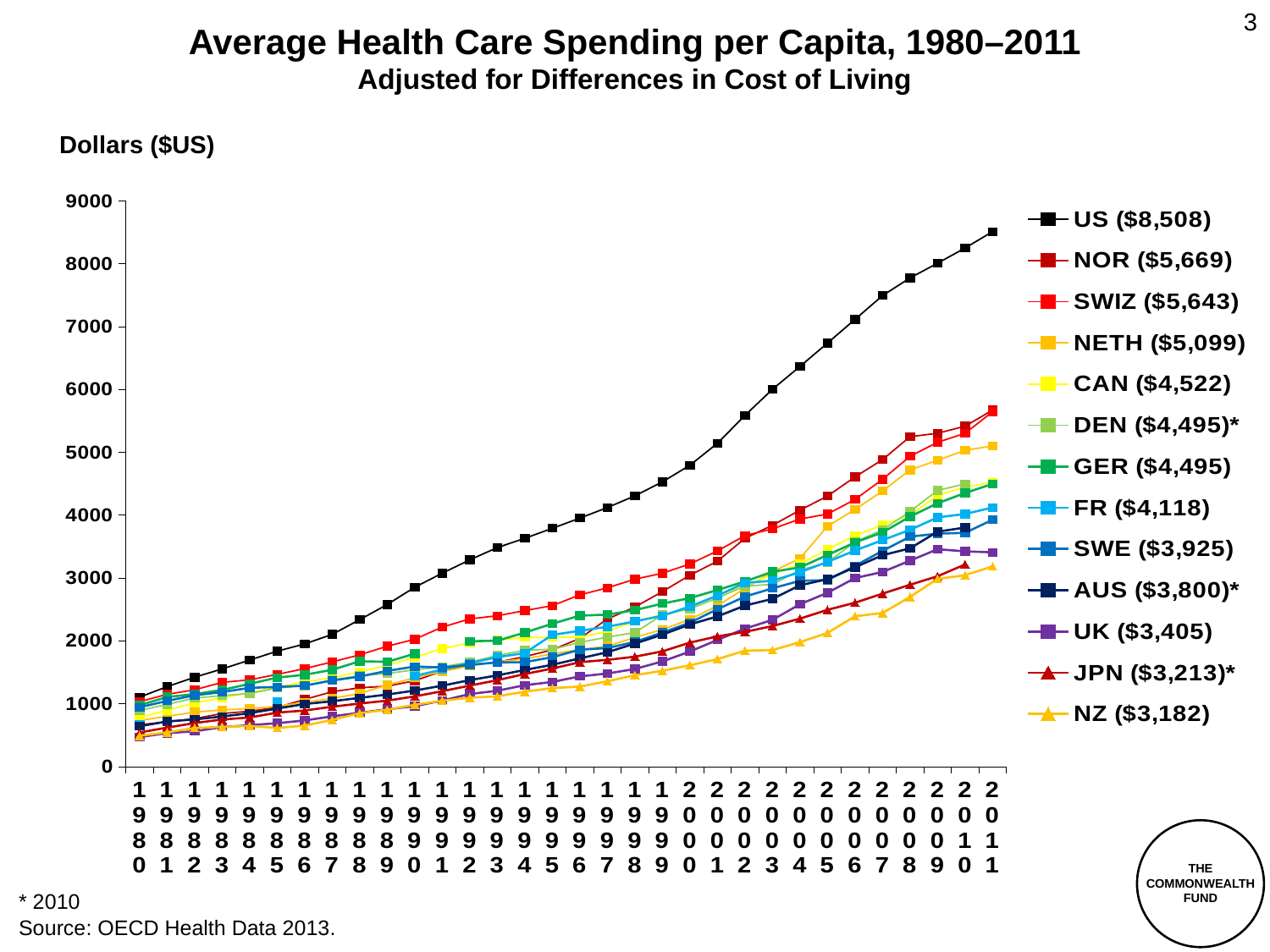

3
# Average Health Care Spending per Capita, 1980–2011 Adjusted for Differences in Cost of Living
Dollars ($US)

### Chart

| Category | US ($8,508) | NOR ($5,669) | SWIZ ($5,643) | NETH ($5,099) | CAN ($4,522) | DEN ($4,495)* | GER ($4,495) | FR ($4,118) | SWE ($3,925) | AUS ($3,800)* | UK ($3,405) | JPN ($3,213)* | NZ ($3,182) |
|---|---|---|---|---|---|---|---|---|---|---|---|---|---|
| 1980 | 1101.7965 | 664.1047 | 1029.1835 | 731.0037 | 777.3064999999997 | 890.0907 | 973.9323999999997 | 665.4097 | 940.5913 | 639.803 | 466.9930999999999 | 540.2801 | 488.3127 |
| 1981 | 1268.3142 | 706.4945 | 1147.6615 | 797.0336999999996 | 893.5312999999996 | 987.1560999999997 | 1104.0897 | None | 1041.7984 | 715.075 | 529.5605999999997 | 618.0423999999997 | 542.3125999999995 |
| 1982 | 1418.7525 | 761.014 | 1219.0758 | 864.6636999999996 | 1011.3151 | 1087.7607 | 1150.9877 | None | 1132.2741 | 747.5828 | 559.674 | 689.8736 | 611.6029 |
| 1983 | 1550.2822 | 842.3364999999997 | 1337.6253 | 897.7067 | 1092.2158 | 1126.5314 | 1215.8938 | None | 1183.9999 | 794.4789 | 624.794 | 745.7291 | 629.0919 |
| 1984 | 1691.5271 | 878.8650999999996 | 1376.9693 | 919.11 | 1172.7849 | 1160.1629 | 1314.2967 | None | 1250.417 | 847.0119 | 656.1605 | 779.1792 | 644.1253 |
| 1985 | 1833.7305 | 937.0727 | 1465.3063 | 958.1520999999997 | 1258.9082 | 1246.7618 | 1412.6026 | 1028.3533 | 1264.8903 | 921.071 | 687.994 | 856.398 | 611.6408 |
| 1986 | 1948.4616 | 1065.5321 | 1555.656 | 1018.9149 | 1344.4031 | 1284.2026 | 1458.2233 | None | 1285.6863 | 992.3457999999997 | 731.0608 | 889.2603 | 649.8520999999993 |
| 1987 | 2101.1779 | 1187.7992 | 1662.687 | 1082.5921 | 1410.4269 | 1373.9993 | 1537.1388 | None | 1367.1335 | 1037.2051 | 796.9808 | 949.7006 | 739.4603999999997 |
| 1988 | 2334.8227 | 1251.0518 | 1775.1193 | 1158.9107 | 1500.504 | 1444.1703 | 1673.4083 | None | 1430.0233 | 1090.7455 | 853.1572999999994 | 1001.3455 | 846.7124 |
| 1989 | 2575.6786 | 1276.9493 | 1912.8389 | 1296.0206 | 1609.5125 | 1477.8889 | 1663.7054 | None | 1519.3196 | 1143.6348 | 908.4804 | 1047.151 | 901.7917 |
| 1990 | 2850.698899999999 | 1363.5395 | 2023.1545 | 1409.7023 | 1735.4281 | 1537.32 | 1793.0301 | 1439.7037 | 1589.3196 | 1207.3272 | 958.675 | 1114.4329 | 980.708 |
| 1991 | 3074.1689 | 1516.9454 | 2216.635 | 1511.5879 | 1873.2924 | 1584.978 | None | 1542.0327 | 1574.4372 | 1284.8523 | 1047.2361 | 1196.6255 | 1045.4622 |
| 1992 | 3285.6623 | 1616.8082 | 2347.613 | 1598.5744 | 1966.2295 | 1660.285 | 1992.4385 | 1641.9911 | 1616.2123 | 1373.2818 | 1151.5346 | 1285.7887 | 1093.5119 |
| 1993 | 3481.934 | 1657.7484 | 2396.196899999999 | 1665.9426 | 2009.2737 | 1764.6558 | 1999.8642 | 1738.8402 | 1653.9378 | 1448.1902 | 1204.1199 | 1372.1087 | 1115.8323 |
| 1994 | 3629.1727 | 1747.1616 | 2479.4719 | 1710.901 | 2051.5263 | 1848.6149 | 2129.6241 | 1802.9622 | 1659.6074 | 1534.6021 | 1292.8142 | 1470.1169 | 1189.0123 |
| 1995 | 3788.3755 | 1854.898 | 2557.9477 | 1791.4499 | 2053.7741 | 1863.5185 | 2270.1501 | 2092.9793 | 1738.2111 | 1617.4794 | 1344.2125 | 1556.6315 | 1246.1352 |
| 1996 | 3949.753 | 2037.3924 | 2729.3356 | 1857.9335 | 2055.5245 | 1973.8215 | 2399.5019 | 2156.7919 | 1856.9868 | 1718.8602 | 1432.5183 | 1658.9826 | 1270.5474 |
| 1997 | 4118.812300000001 | 2346.1426 | 2841.4587 | 1912.9997 | 2149.9633 | 2056.7373 | 2415.0655 | 2222.2909 | 1883.5251 | 1817.0417 | 1479.0969 | 1695.7883 | 1354.0523 |
| 1998 | 4304.5452 | 2535.7224 | 2979.6975 | 2052.7485 | 2308.8541 | 2130.6913 | 2487.6242 | 2307.4077 | 1980.9165 | 1954.2986 | 1549.9185 | 1745.8624 | 1450.8573 |
| 1999 | 4526.5411 | 2779.9855 | 3073.2264 | 2177.9573 | 2415.826 | 2410.4806 | 2589.4859 | 2396.0095 | 2129.4727 | 2097.0302 | 1670.4264 | 1830.1321 | 1522.3234 |
| 2000 | 4790.547799999998 | 3042.7298 | 3221.048699999998 | 2339.9008 | 2518.5789 | 2506.8871 | 2677.4537 | 2544.3679 | 2286.3833 | 2258.9413 | 1827.2675 | 1969.06 | 1609.7135 |
| 2001 | 5140.3385 | 3264.6321 | 3428.0785 | 2554.5838 | 2732.4877 | 2678.4711 | 2806.0619 | 2716.6073 | 2501.6271 | 2386.4846 | 2012.4941 | 2068.8068 | 1707.0896 |
| 2002 | 5583.4461 | 3628.4765 | 3672.9232 | 2833.0183 | 2870.9111 | 2870.495 | 2943.146499999998 | 2920.769299999999 | 2701.8127 | 2558.5934 | 2191.2383 | 2140.5942 | 1841.3267 |
| 2003 | 5999.7518 | 3836.3585 | 3779.426 | 3099.2127 | 3058.4956 | 2894.4856 | 3096.632 | 2953.9727 | 2833.1491 | 2665.9604 | 2331.408899999999 | 2233.0854 | 1850.3172 |
| 2004 | 6362.9004 | 4076.4 | 3935.4046 | 3307.9641 | 3220.7338 | 3123.0751 | 3166.3611 | 3089.6444 | 2953.160699999999 | 2882.0104 | 2580.3412 | 2350.8611 | 1978.0584 |
| 2005 | 6734.5634 | 4300.8439 | 4015.3324 | 3820.0662 | 3450.6462 | 3242.9716 | 3363.1502 | 3253.8962 | 2963.3834 | 2979.5682 | 2762.0202 | 2490.8033 | 2124.4074 |
| 2006 | 7111.4225 | 4605.572300000001 | 4246.689 | 4086.5549 | 3672.3224 | 3572.6875 | 3563.878 | 3434.7515 | 3190.64 | 3167.6396 | 2997.4782 | 2603.8872 | 2388.6862 |
| 2007 | 7490.3798 | 4880.9064 | 4567.3772 | 4381.549300000001 | 3845.3947 | 3764.4796 | 3723.3733 | 3600.1147 | 3429.3169 | 3360.3389 | 3094.1414 | 2748.381 | 2441.2635 |
| 2008 | 7771.4841 | 5245.5552 | 4933.1004 | 4716.7171 | 3997.5563 | 4055.8652 | 3973.308 | 3763.6212 | 3655.8115 | 3470.224999999999 | 3273.6791 | 2890.6501 | 2697.3098 |
| 2009 | 8005.6601 | 5299.8684 | 5156.7212 | 4870.0488 | 4309.3453 | 4390.1844 | 4187.1722 | 3961.6686 | 3702.9602 | 3734.3511 | 3455.6393 | 3025.1583 | 2983.9616 |
| 2010 | 8246.7033 | 5413.2942 | 5299.438099999998 | 5028.3408 | 4445.1236 | 4495.1698 | 4348.5765 | 4016.120699999999 | 3716.5551 | 3800.0758 | 3421.6426 | 3213.0997 | 3042.1151 |
| 2011 | 8507.628 | 5668.5664 | 5642.5678 | 5098.9131 | 4521.5644 | None | 4494.6521 | 4117.8829 | 3924.788 | None | 3405.4729 | None | 3182.169899999999 |
THE
COMMONWEALTH
FUND
* 2010
Source: OECD Health Data 2013.